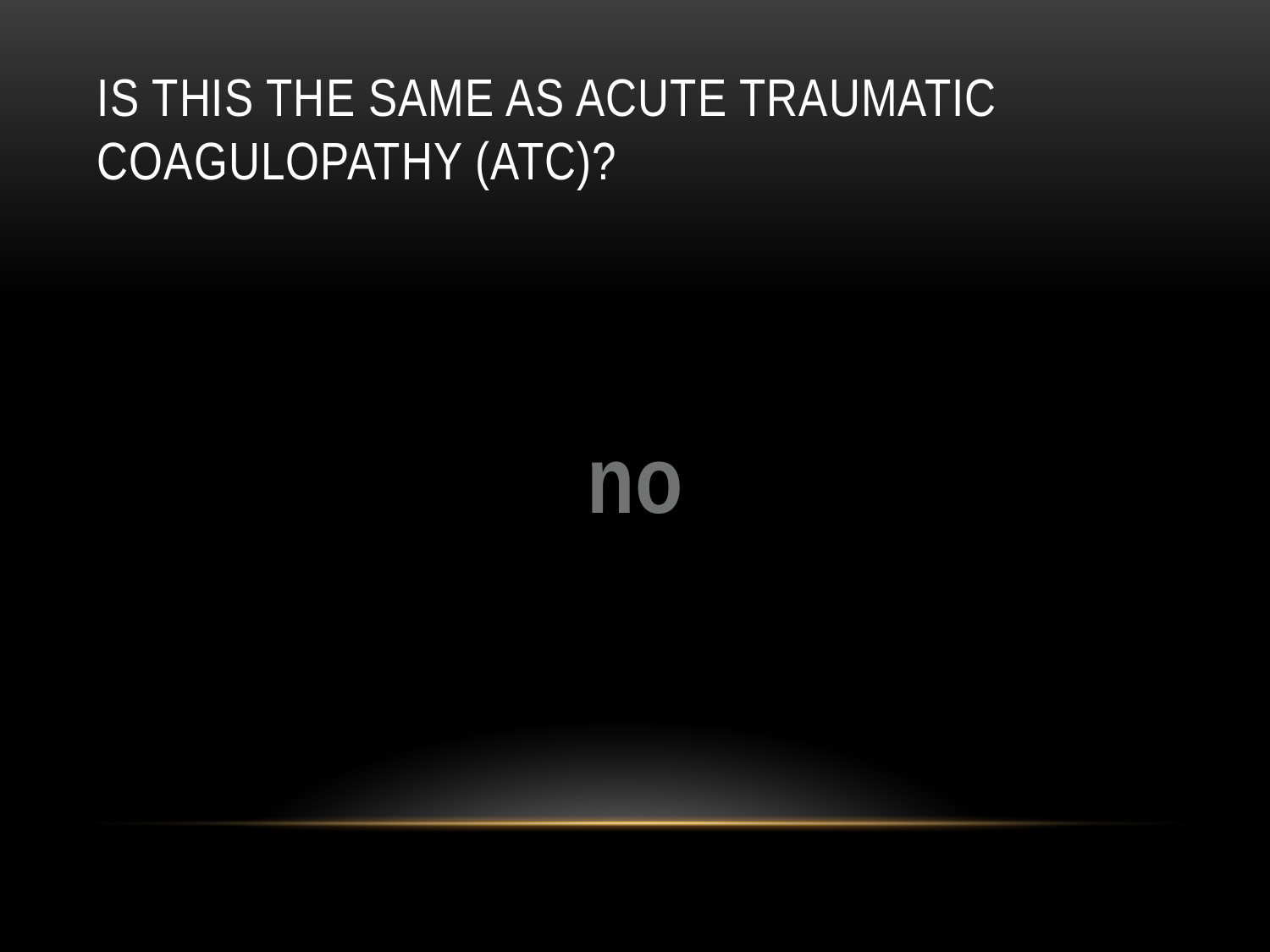

# Is this the same as acute traumatic coagulopathy (ATC)?
no